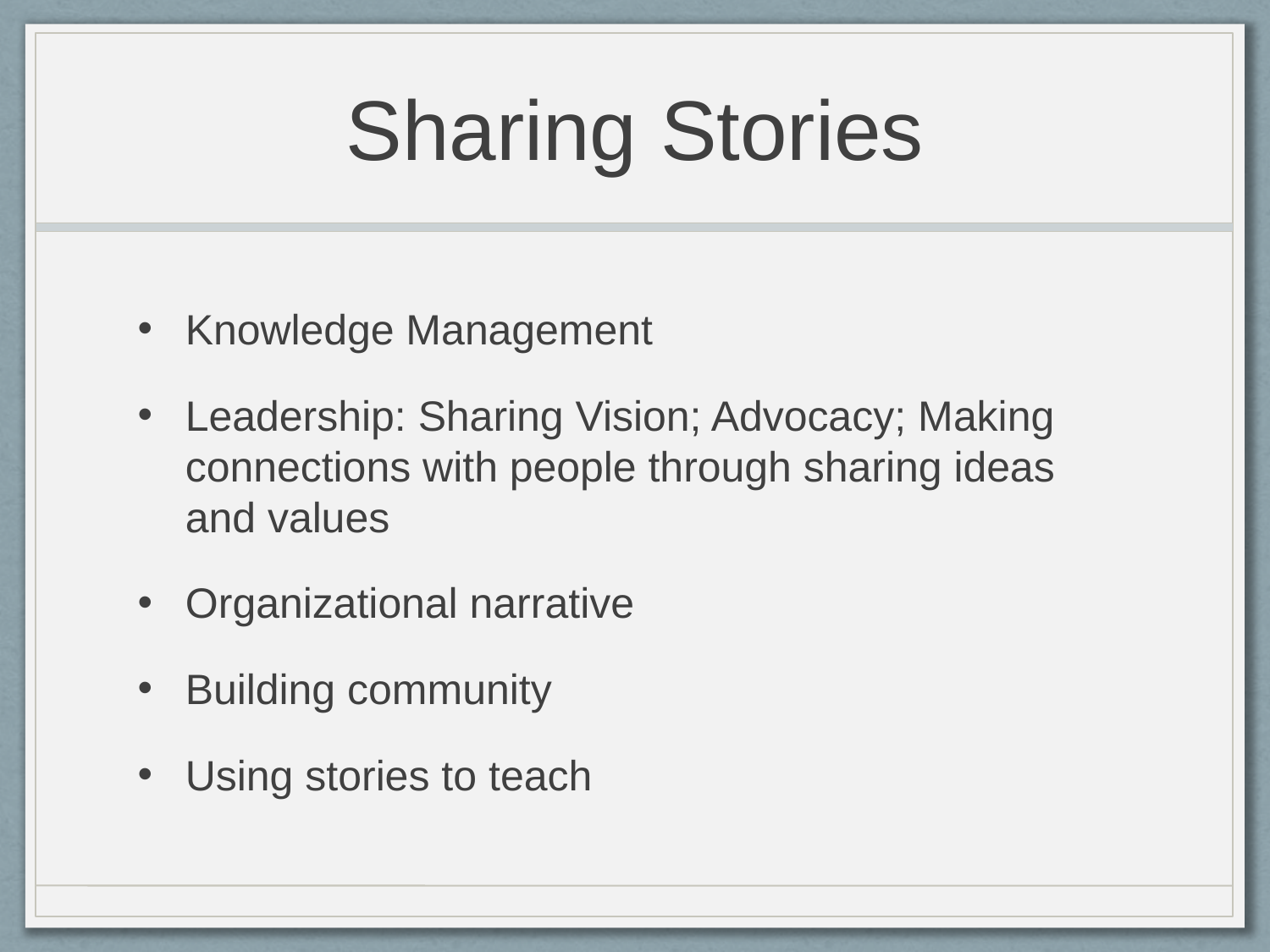

# Sharing Stories
Knowledge Management
Leadership: Sharing Vision; Advocacy; Making connections with people through sharing ideas and values
Organizational narrative
Building community
Using stories to teach